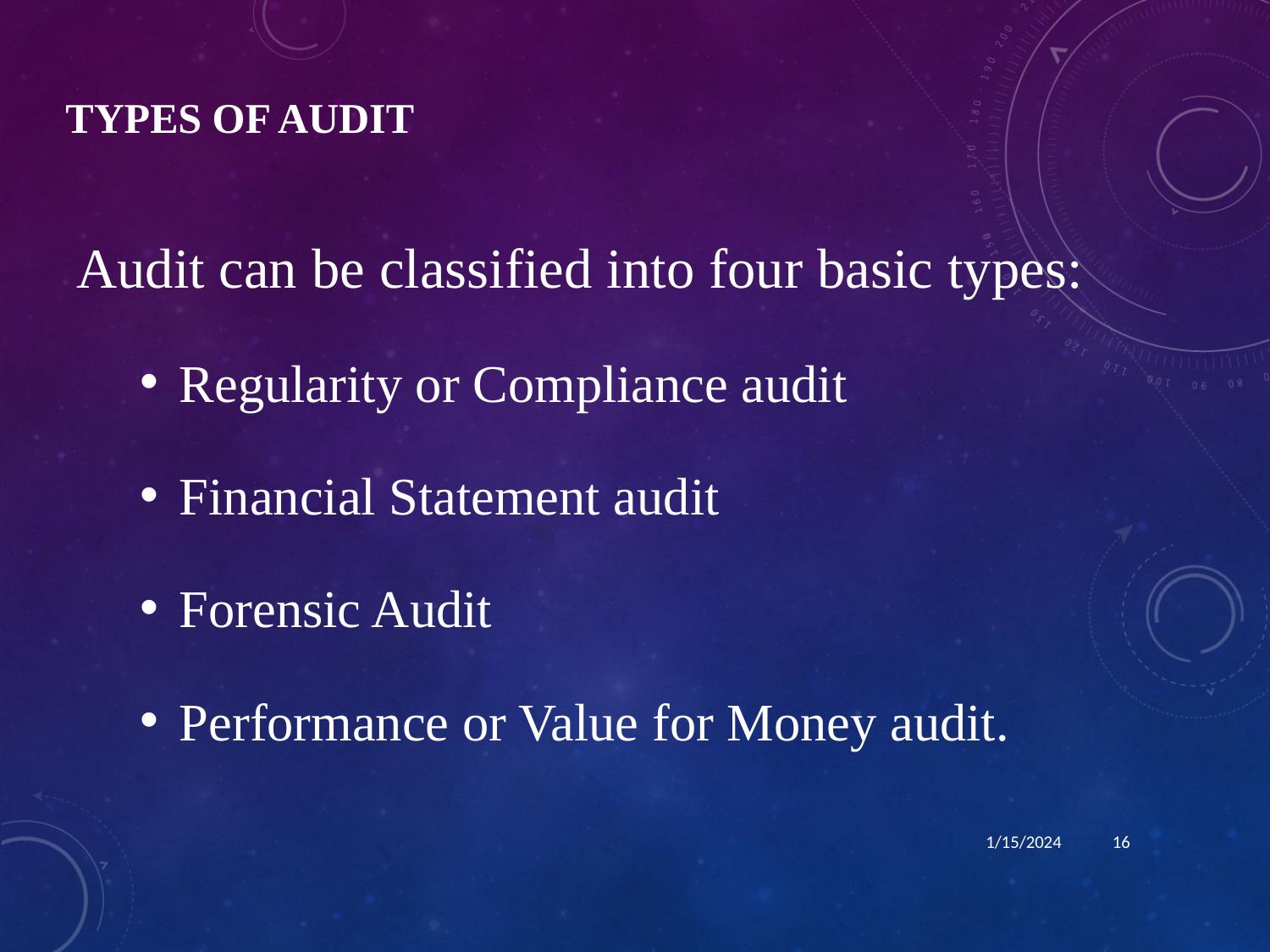

# Types of Audit
Audit can be classified into four basic types:
Regularity or Compliance audit
Financial Statement audit
Forensic Audit
Performance or Value for Money audit.
1/15/2024
16